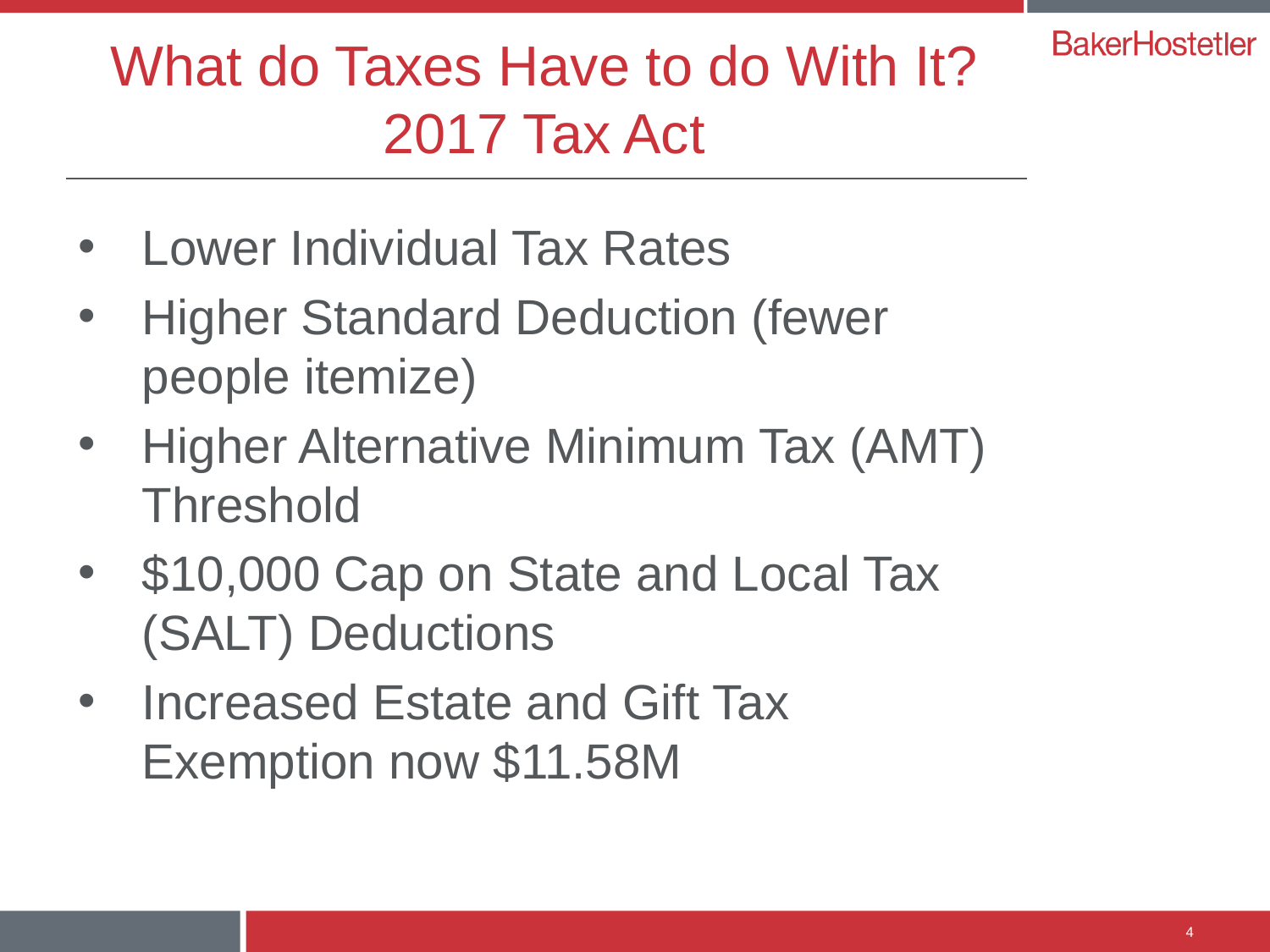

# What do Taxes Have to do With It? 2017 Tax Act
Lower Individual Tax Rates
Higher Standard Deduction (fewer people itemize)
Higher Alternative Minimum Tax (AMT) Threshold
$10,000 Cap on State and Local Tax (SALT) Deductions
Increased Estate and Gift Tax Exemption now $11.58M
4